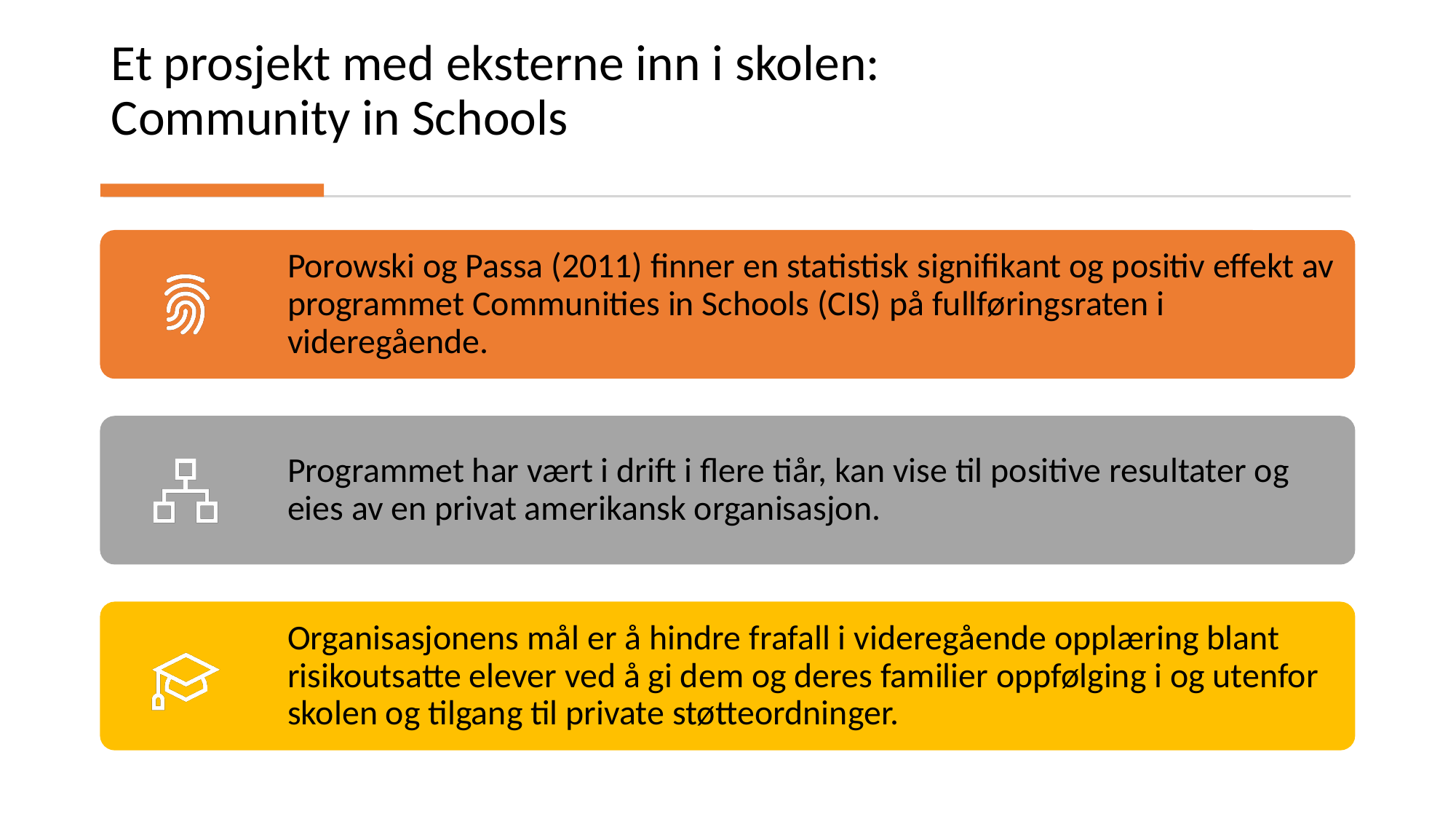

# Et prosjekt med eksterne inn i skolen: Community in Schools

Porowski og Passa (2011) finner en statistisk signifikant og positiv effekt av programmet Communities in Schools (CIS) på fullføringsraten i videregående.
Programmet har vært i drift i flere tiår, kan vise til positive resultater og eies av en privat amerikansk organisasjon.
Organisasjonens mål er å hindre frafall i videregående opplæring blant risikoutsatte elever ved å gi dem og deres familier oppfølging i og utenfor skolen og tilgang til private støtteordninger.